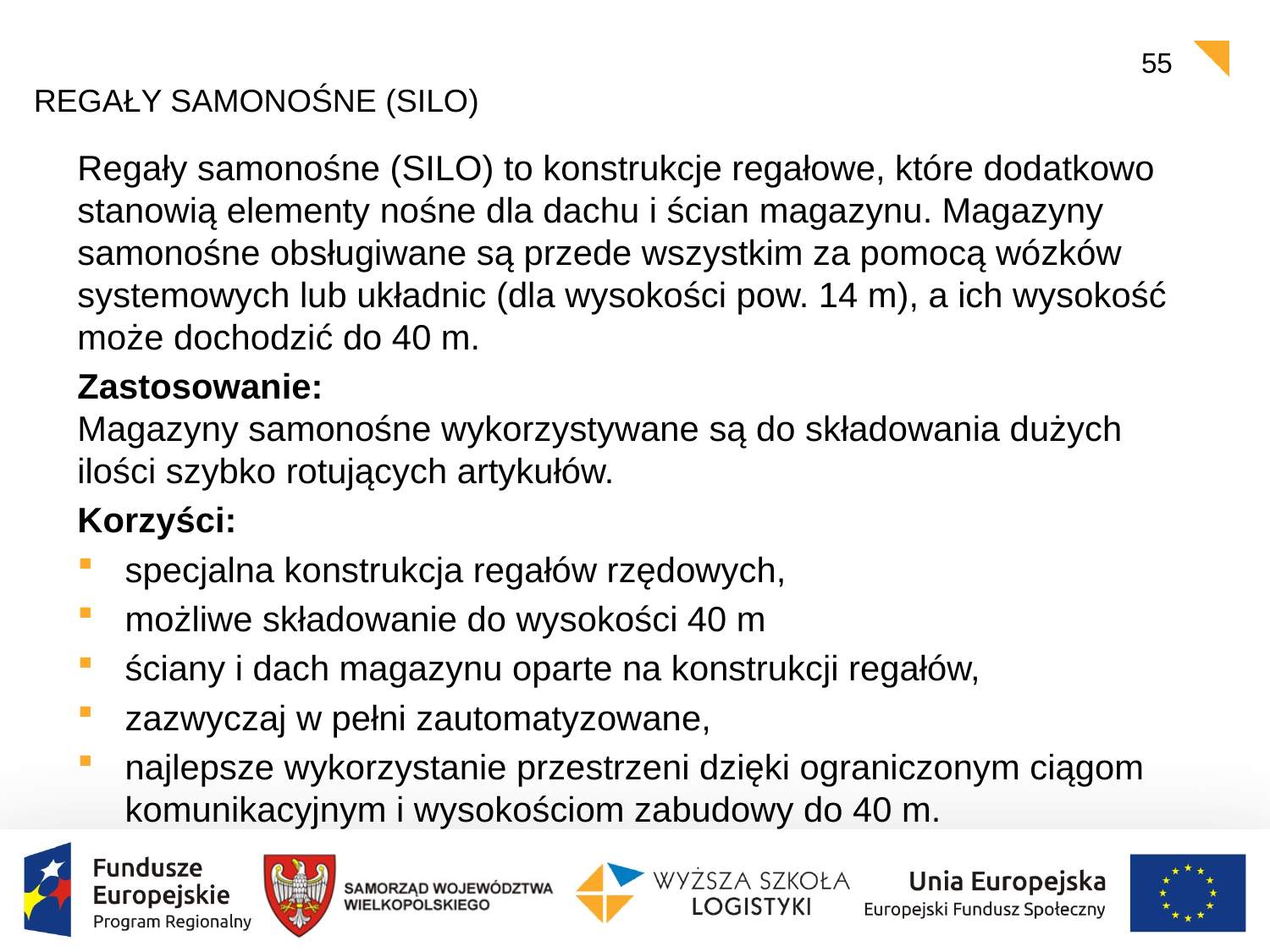

55
# Regały samonośne (SILO)
Regały samonośne (SILO) to konstrukcje regałowe, które dodatkowo stanowią elementy nośne dla dachu i ścian magazynu. Magazyny samonośne obsługiwane są przede wszystkim za pomocą wózków systemowych lub układnic (dla wysokości pow. 14 m), a ich wysokość może dochodzić do 40 m.
Zastosowanie:
Magazyny samonośne wykorzystywane są do składowania dużych ilości szybko rotujących artykułów.
Korzyści:
specjalna konstrukcja regałów rzędowych,
możliwe składowanie do wysokości 40 m
ściany i dach magazynu oparte na konstrukcji regałów,
zazwyczaj w pełni zautomatyzowane,
najlepsze wykorzystanie przestrzeni dzięki ograniczonym ciągom komunikacyjnym i wysokościom zabudowy do 40 m.